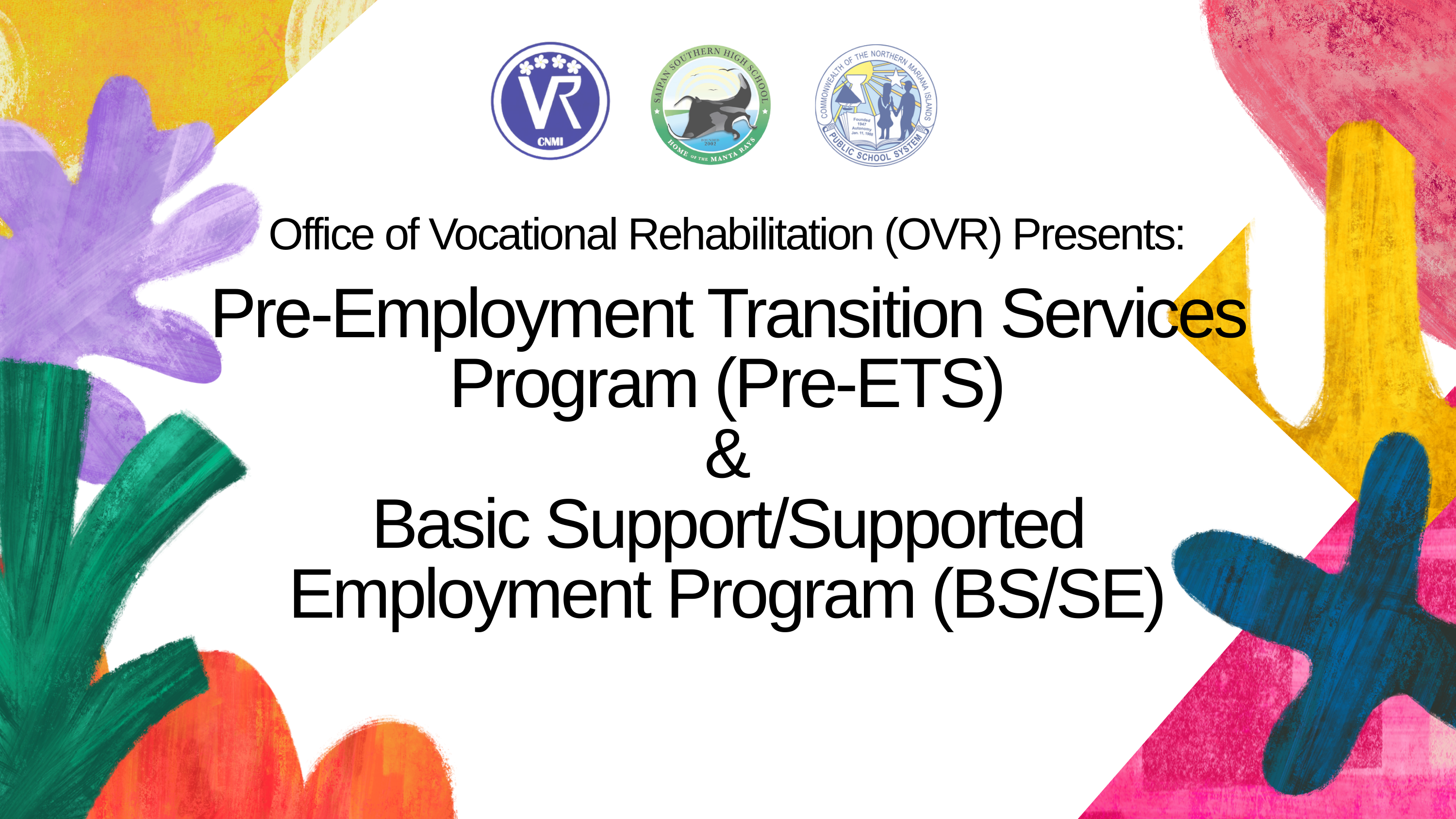

Office of Vocational Rehabilitation (OVR) Presents:

Pre-Employment Transition Services Program (Pre-ETS)
&
Basic Support/Supported Employment Program (BS/SE)